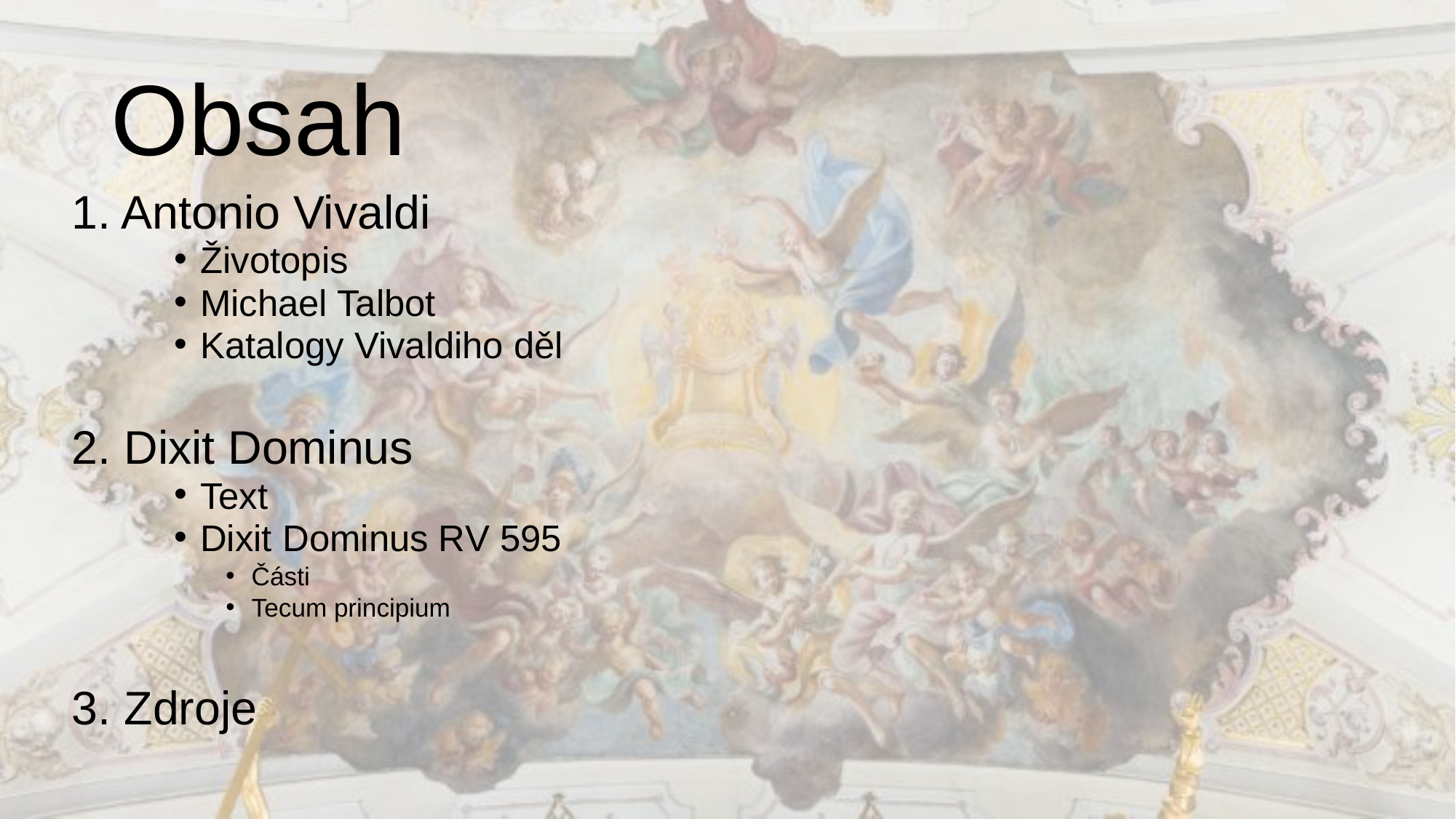

# Obsah
1. Antonio Vivaldi
Životopis
Michael Talbot
Katalogy Vivaldiho děl

2. Dixit Dominus
Text
Dixit Dominus RV 595
Části
Tecum principium

3. Zdroje